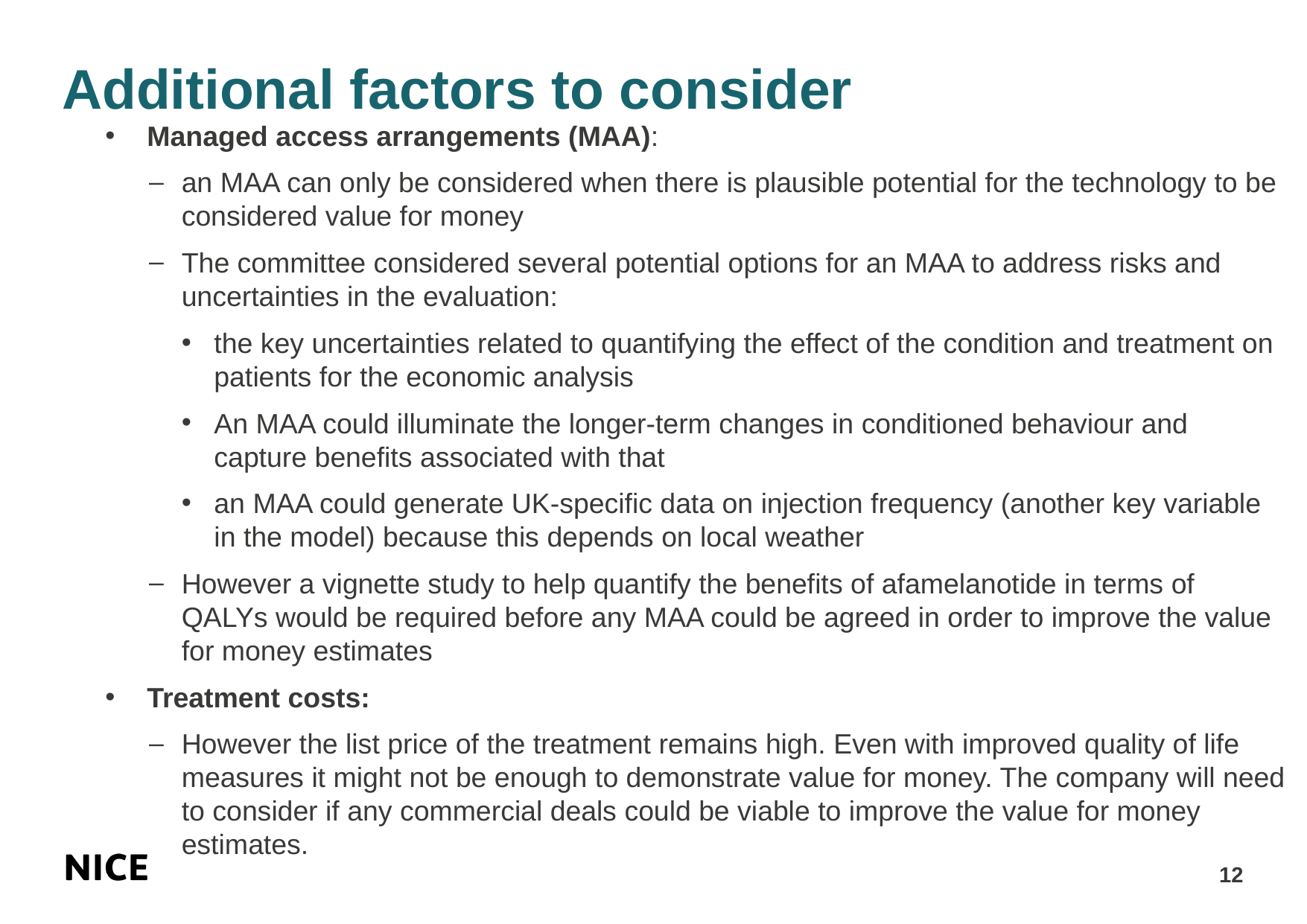

# Additional factors to consider
Managed access arrangements (MAA):
an MAA can only be considered when there is plausible potential for the technology to be considered value for money
The committee considered several potential options for an MAA to address risks and uncertainties in the evaluation:
the key uncertainties related to quantifying the effect of the condition and treatment on patients for the economic analysis
An MAA could illuminate the longer-term changes in conditioned behaviour and capture benefits associated with that
an MAA could generate UK-specific data on injection frequency (another key variable in the model) because this depends on local weather
However a vignette study to help quantify the benefits of afamelanotide in terms of QALYs would be required before any MAA could be agreed in order to improve the value for money estimates
Treatment costs:
However the list price of the treatment remains high. Even with improved quality of life measures it might not be enough to demonstrate value for money. The company will need to consider if any commercial deals could be viable to improve the value for money estimates.
12